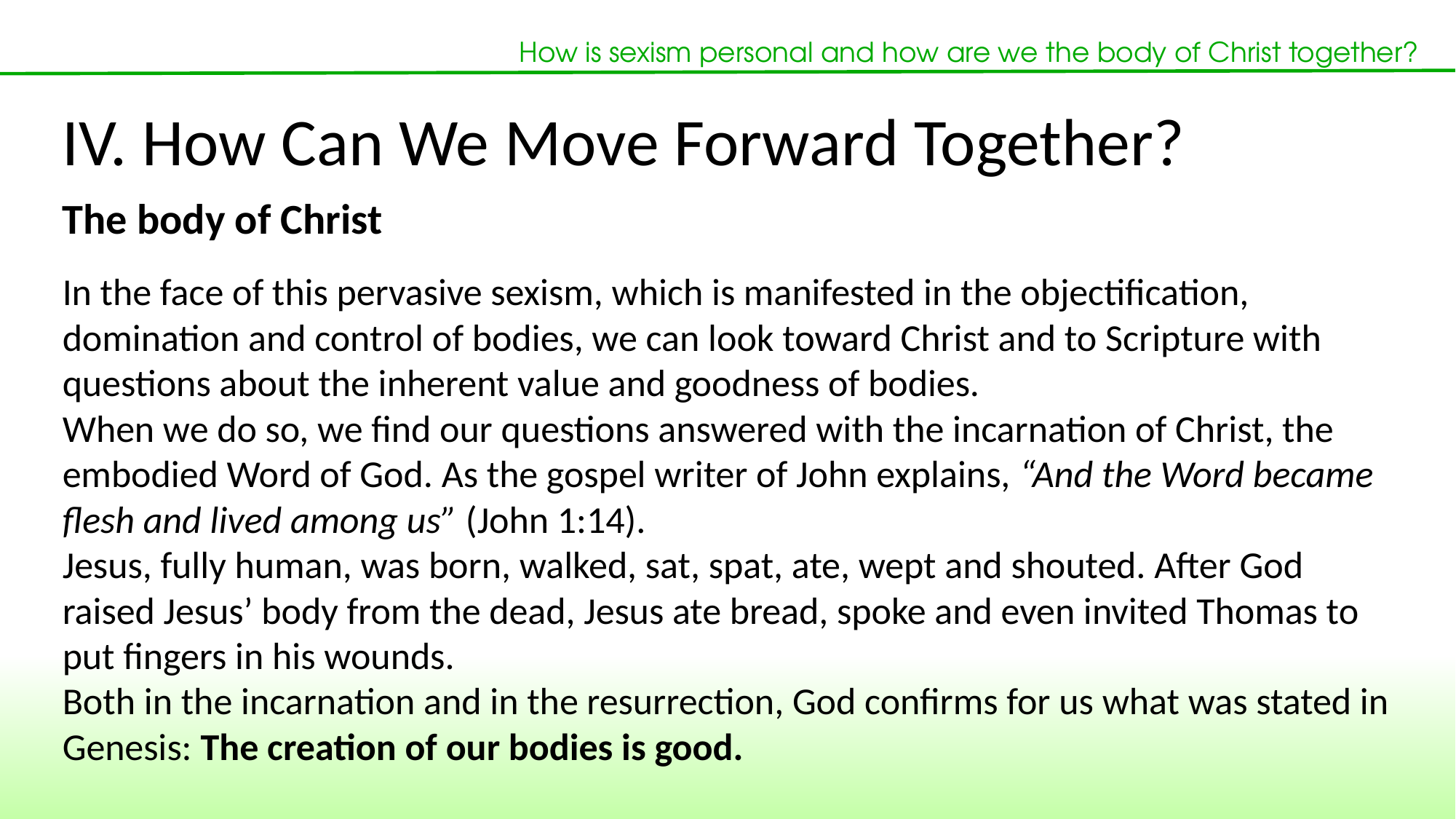

How is sexism personal and how are we the body of Christ together?
IV. How Can We Move Forward Together?
The body of Christ

In the face of this pervasive sexism, which is manifested in the objectification, domination and control of bodies, we can look toward Christ and to Scripture with questions about the inherent value and goodness of bodies.
When we do so, we find our questions answered with the incarnation of Christ, the embodied Word of God. As the gospel writer of John explains, “And the Word became flesh and lived among us” (John 1:14).
Jesus, fully human, was born, walked, sat, spat, ate, wept and shouted. After God raised Jesus’ body from the dead, Jesus ate bread, spoke and even invited Thomas to put fingers in his wounds.
Both in the incarnation and in the resurrection, God confirms for us what was stated in Genesis: The creation of our bodies is good.